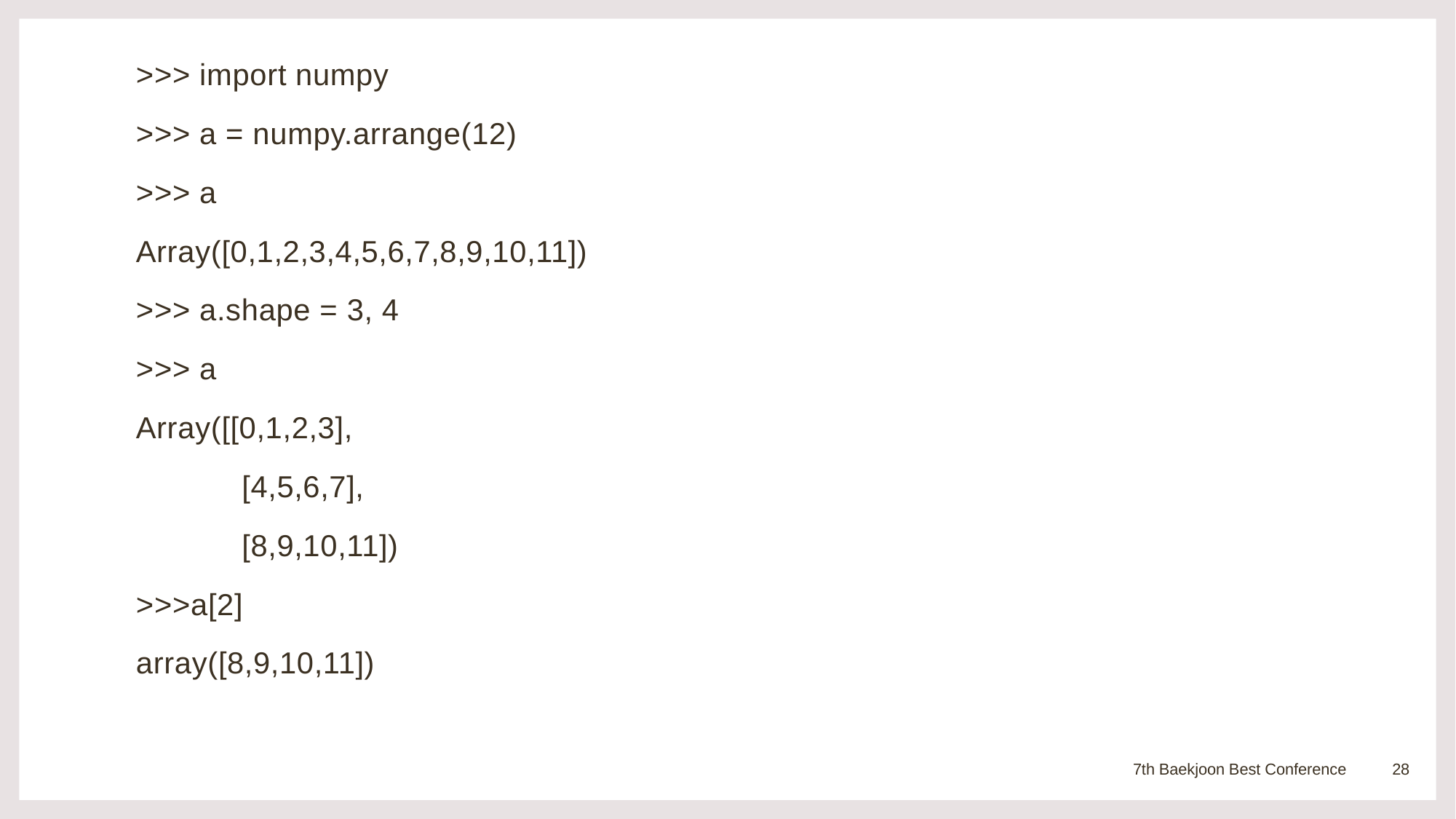

>>> import numpy
>>> a = numpy.arrange(12)
>>> a
Array([0,1,2,3,4,5,6,7,8,9,10,11])
>>> a.shape = 3, 4
>>> a
Array([[0,1,2,3],
            [4,5,6,7],
            [8,9,10,11])
>>>a[2]
array([8,9,10,11])
28
7th Baekjoon Best Conference